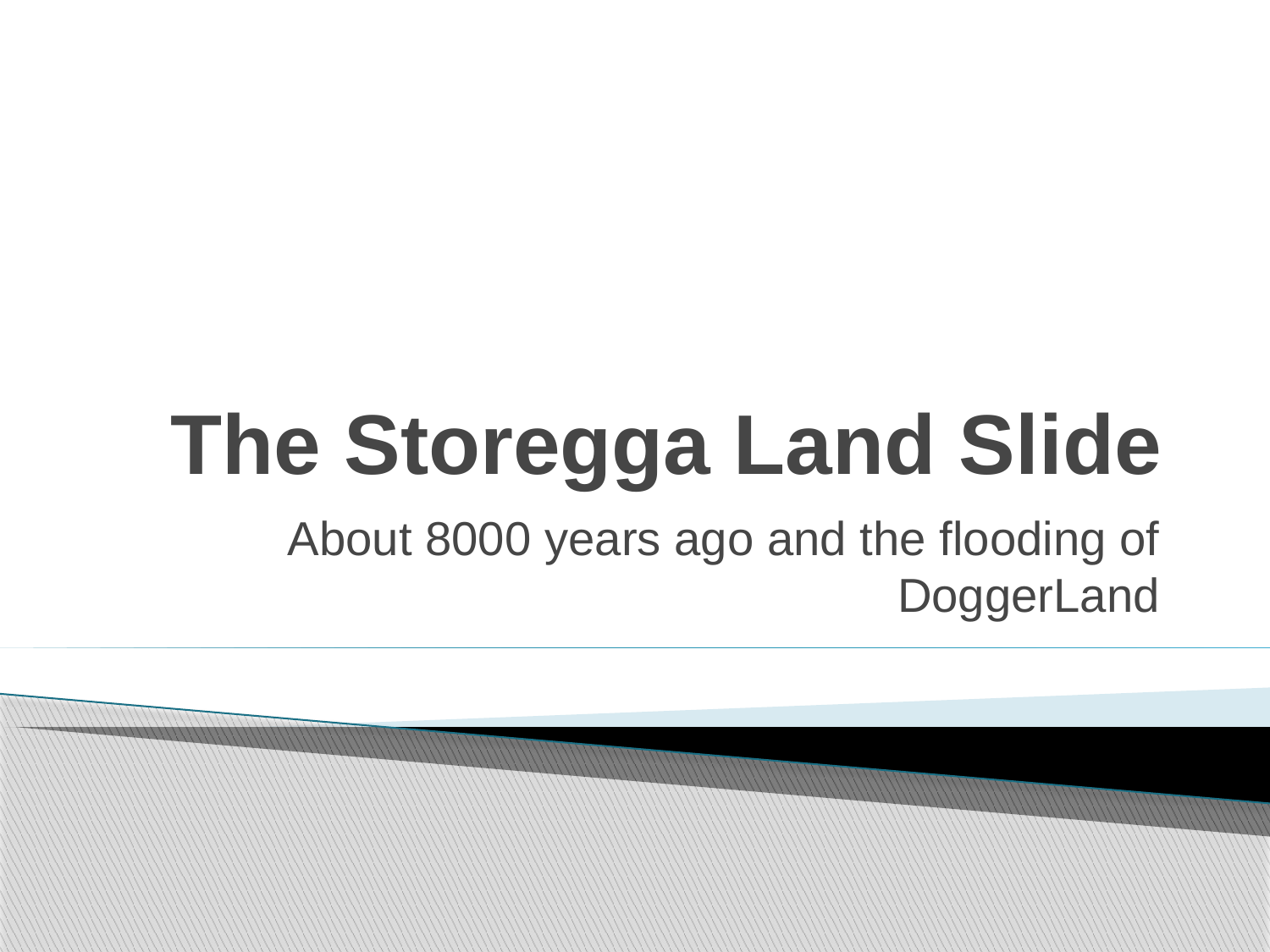

# The Storegga Land Slide
About 8000 years ago and the flooding of DoggerLand